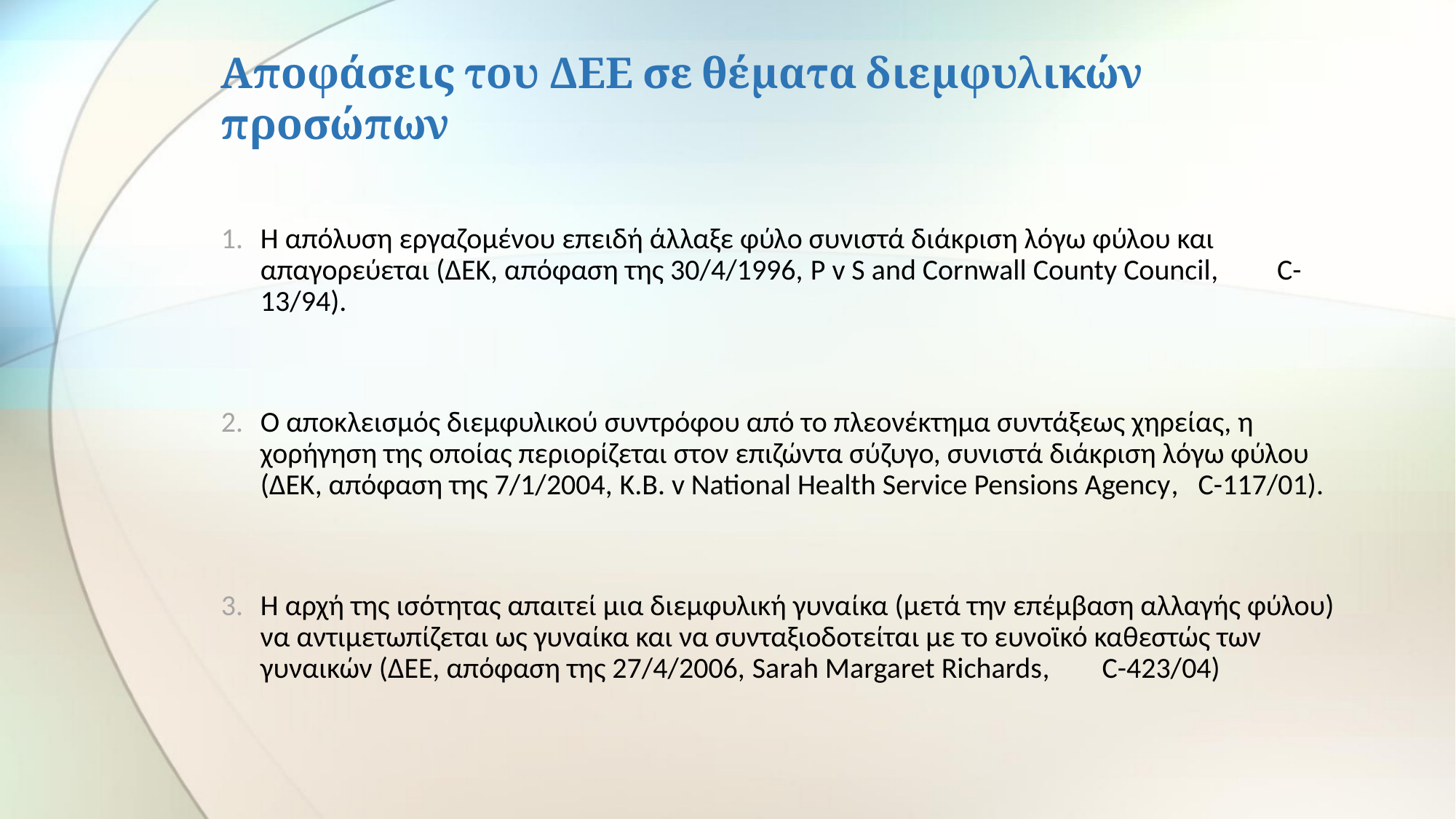

# Αποφάσεις του ΔΕΕ σε θέματα διεμφυλικών προσώπων
Η απόλυση εργαζομένου επειδή άλλαξε φύλο συνιστά διάκριση λόγω φύλου και απαγορεύεται (ΔΕΚ, απόφαση της 30/4/1996, P v S and Cornwall County Council,         C-13/94).

Ο αποκλεισμός διεμφυλικού συντρόφου από το πλεονέκτημα συντάξεως χηρείας, η χορήγηση της οποίας περιορίζεται στον επιζώντα σύζυγο, συνιστά διάκριση λόγω φύλου (ΔΕΚ, απόφαση της 7/1/2004, K.B. v National Health Service Pensions Agency,   C-117/01).

Η αρχή της ισότητας απαιτεί μια διεμφυλική γυναίκα (μετά την επέμβαση αλλαγής φύλου) να αντιμετωπίζεται ως γυναίκα και να συνταξιοδοτείται με το ευνοϊκό καθεστώς των γυναικών (ΔΕΕ, απόφαση της 27/4/2006, Sarah Margaret Richards,        C-423/04)